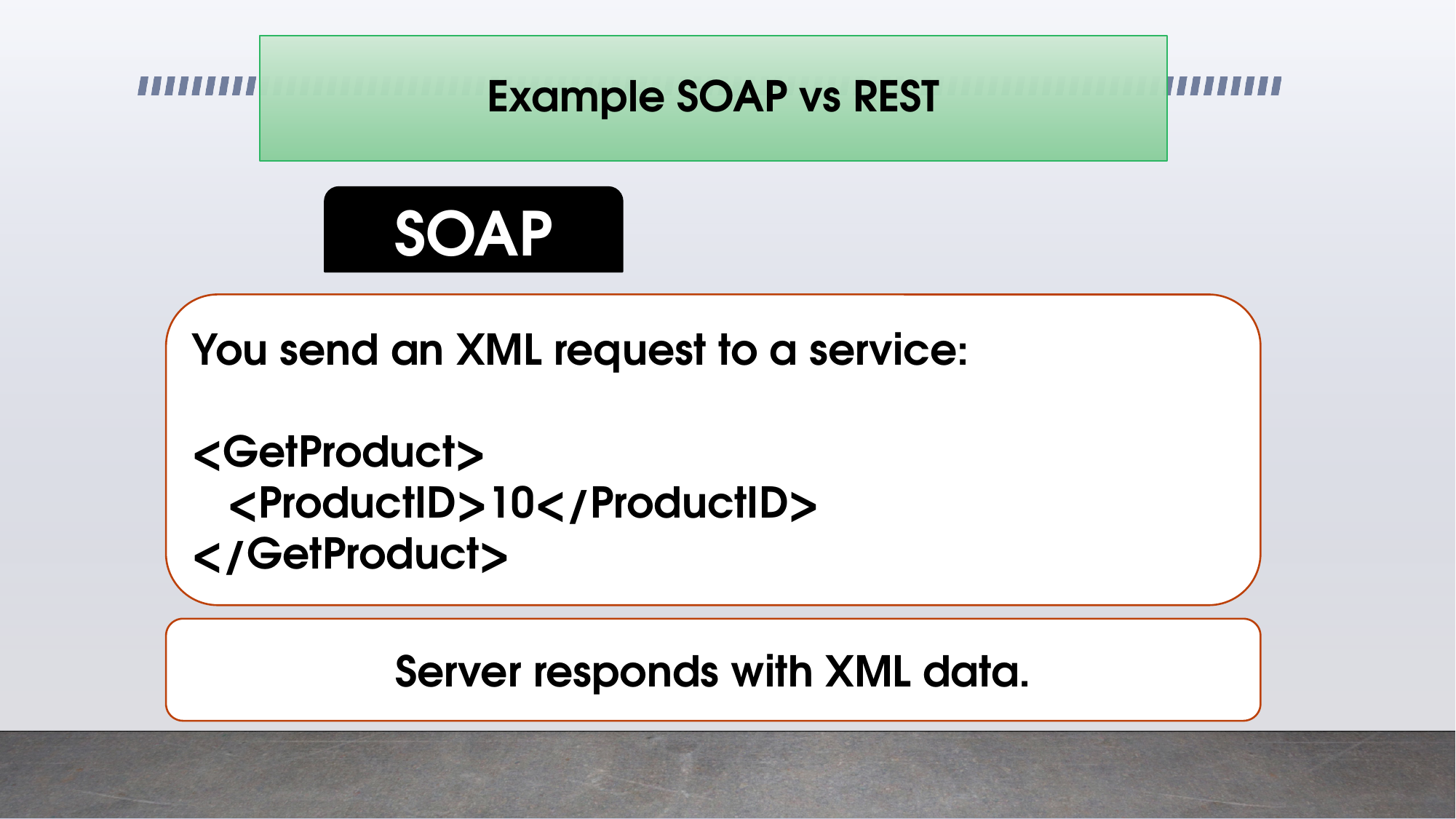

# Example SOAP vs REST
SOAP
You send an XML request to a service:

<GetProduct>
   <ProductID>10</ProductID>
</GetProduct>
Server responds with XML data.